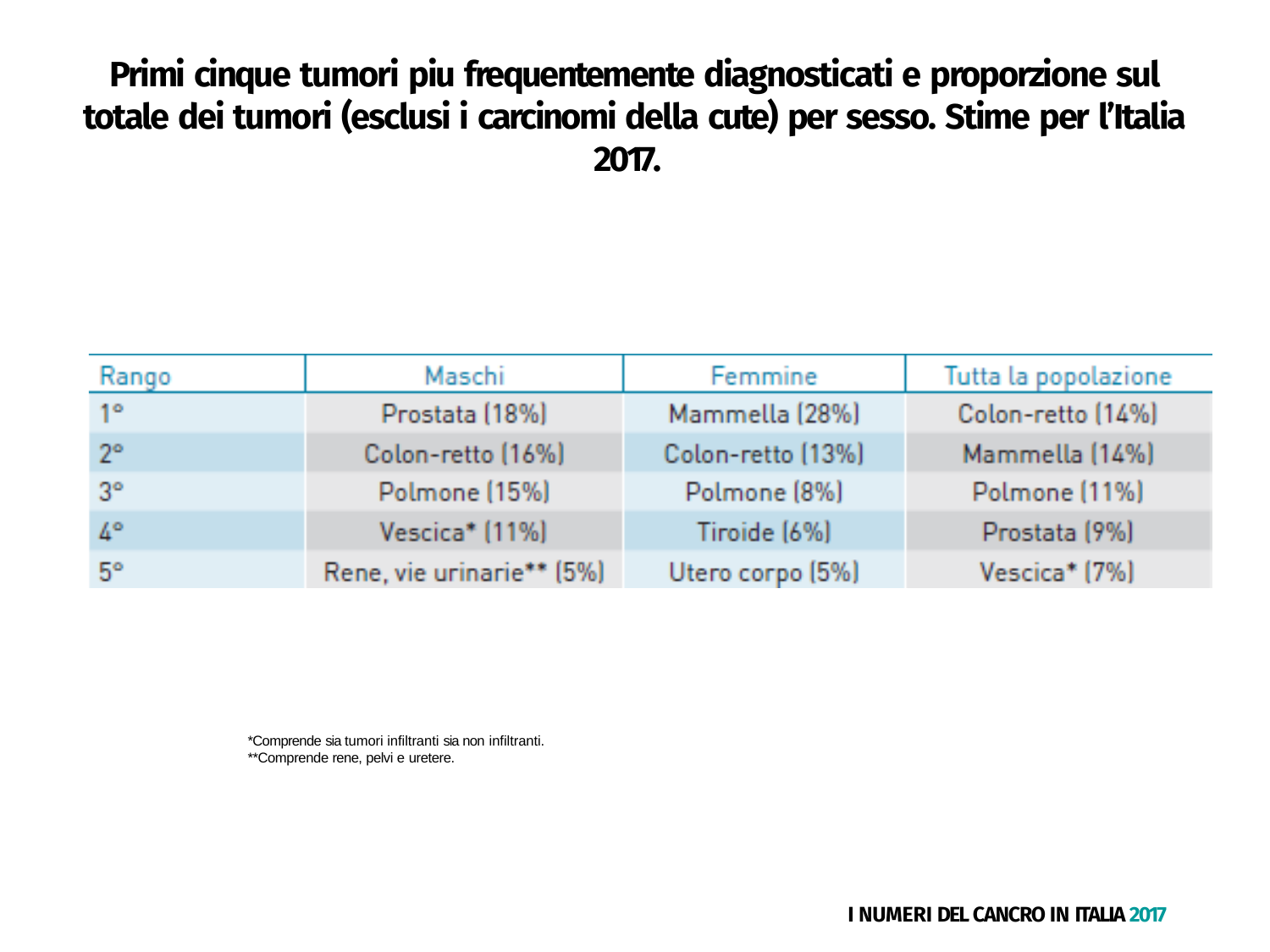

# Primi cinque tumori piu frequentemente diagnosticati e proporzione sul
totale dei tumori (esclusi i carcinomi della cute) per sesso. Stime per l’Italia
2017.

*Comprende sia tumori infiltranti sia non infiltranti.
**Comprende rene, pelvi e uretere.
I NUMERI DEL CANCRO IN ITALIA 2017